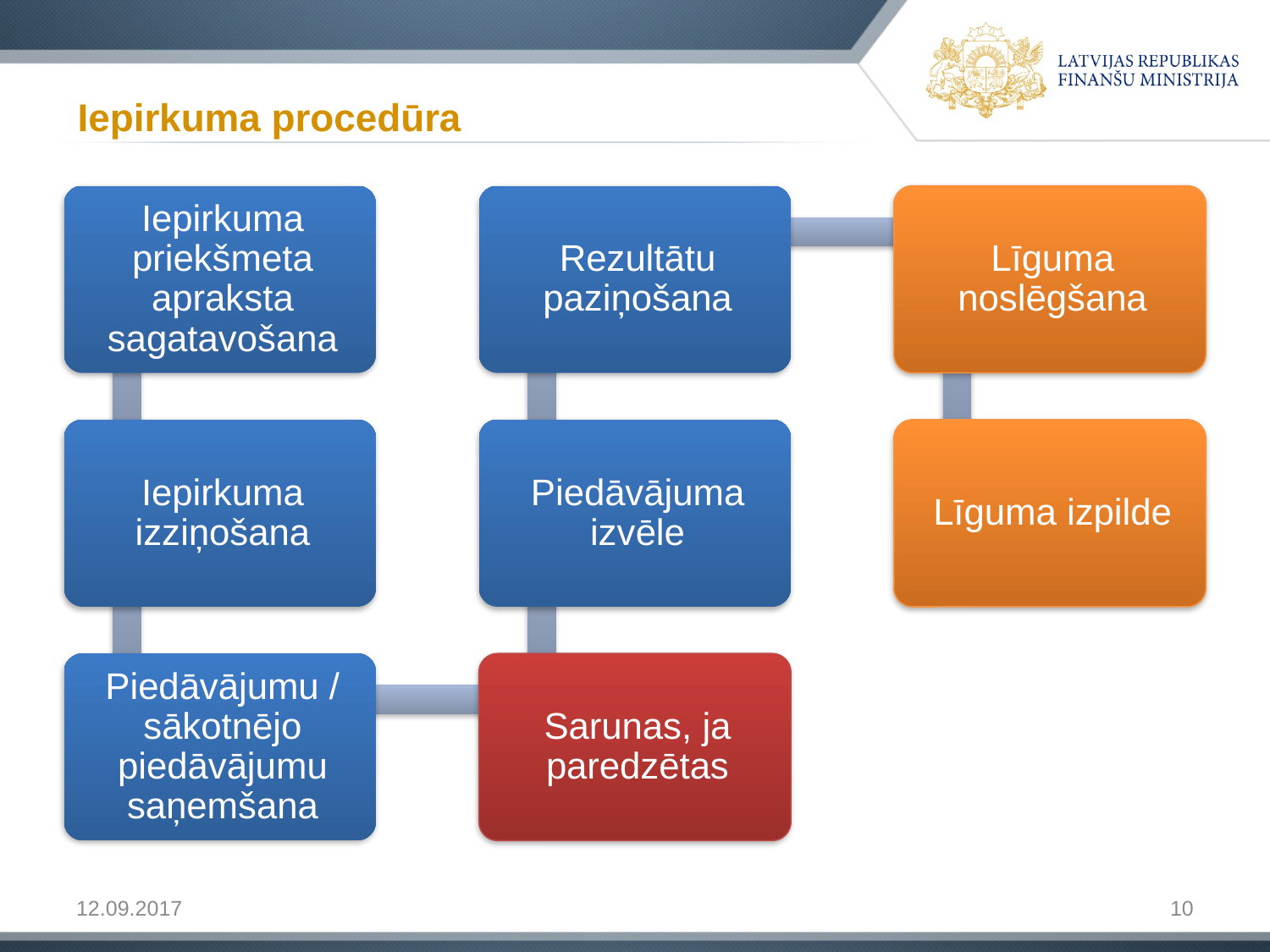

# Iepirkuma procedūra
Iepirkuma priekšmeta apraksta sagatavošana
Iepirkuma izziņošana
Piedāvājumu / sākotnējo piedāvājumu saņemšana
Sarunas, ja paredzētas
Piedāvājuma izvēle
Rezultātu paziņošana
Līguma noslēgšana
Līguma izpilde
12.09.2017
10